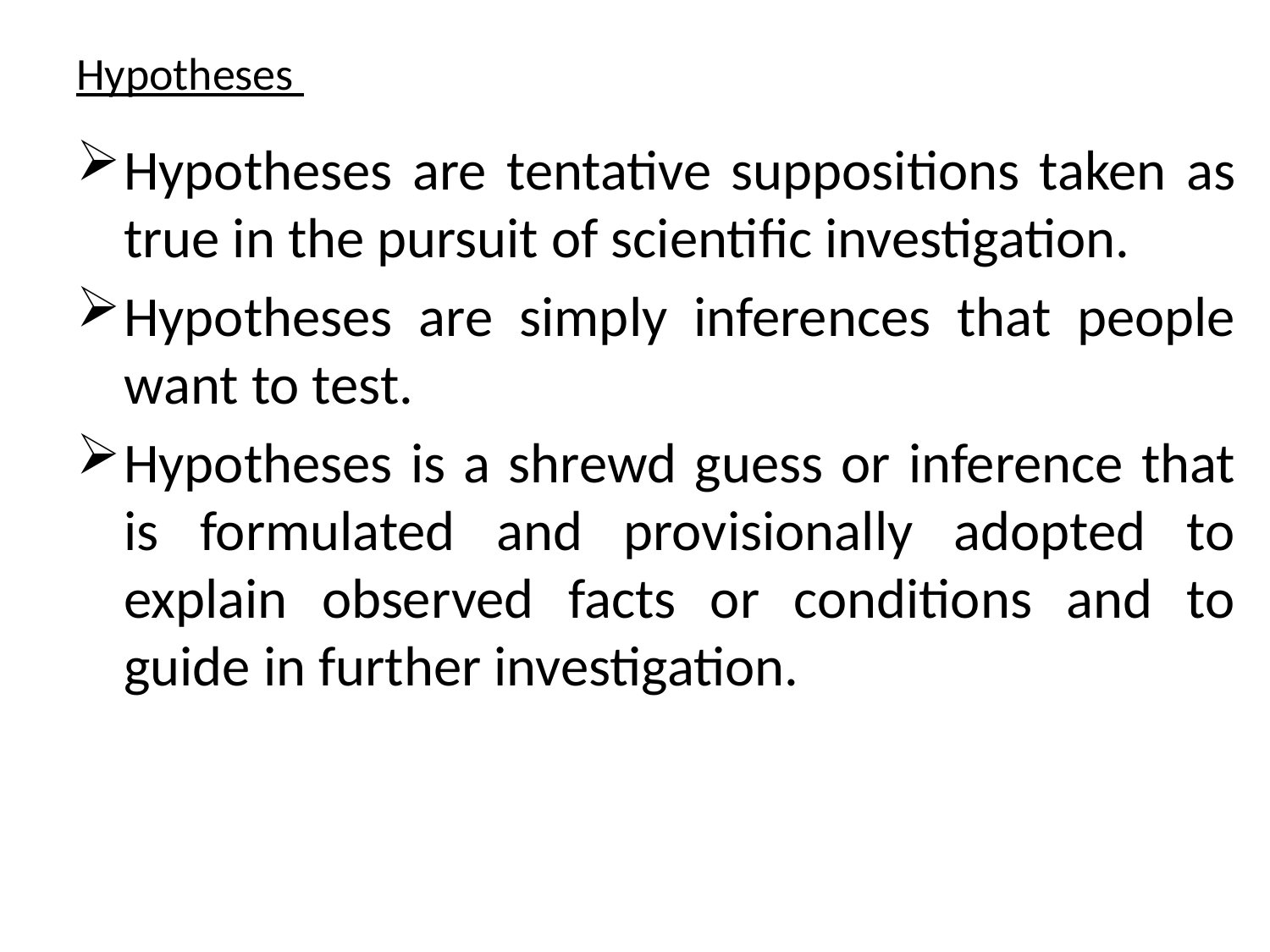

# Hypotheses
Hypotheses are tentative suppositions taken as true in the pursuit of scientific investigation.
Hypotheses are simply inferences that people want to test.
Hypotheses is a shrewd guess or inference that is formulated and provisionally adopted to explain observed facts or conditions and to guide in further investigation.